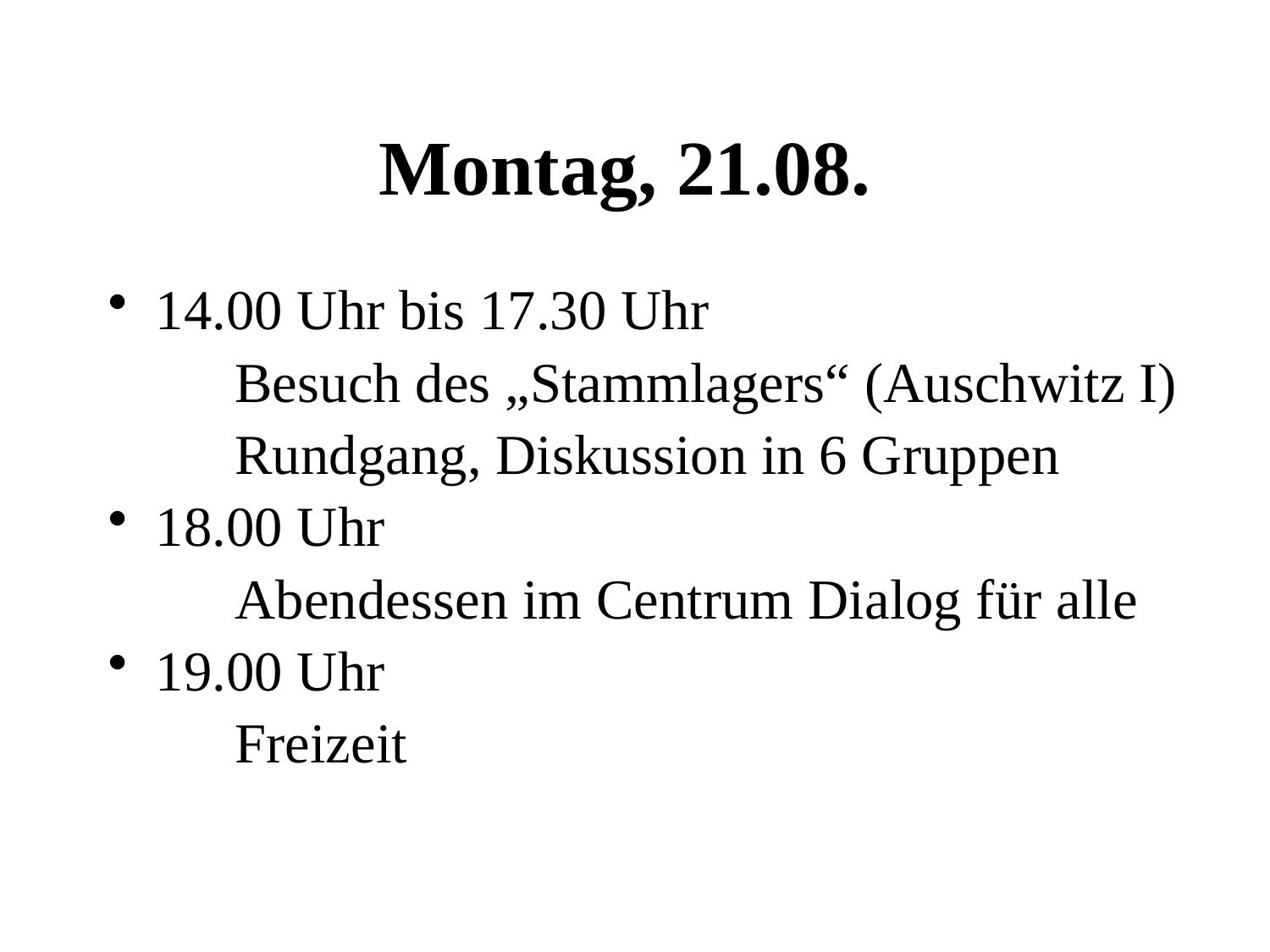

# Montag, 21.08.
14.00 Uhr bis 17.30 Uhr
	Besuch des „Stammlagers“ (Auschwitz I)
	Rundgang, Diskussion in 6 Gruppen
18.00 Uhr
	Abendessen im Centrum Dialog für alle
19.00 Uhr
	Freizeit